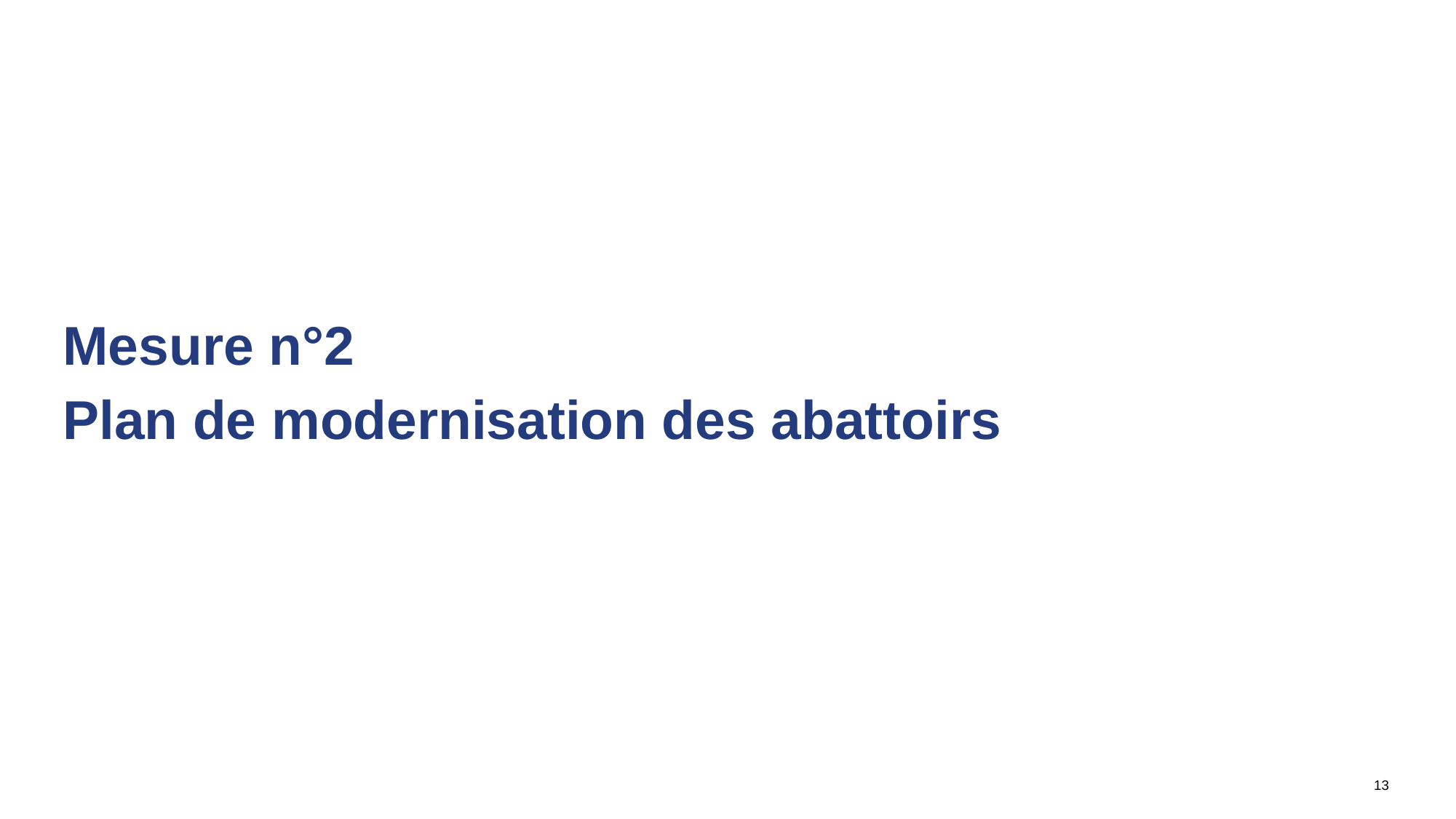

Mesure n°2
Plan de modernisation des abattoirs